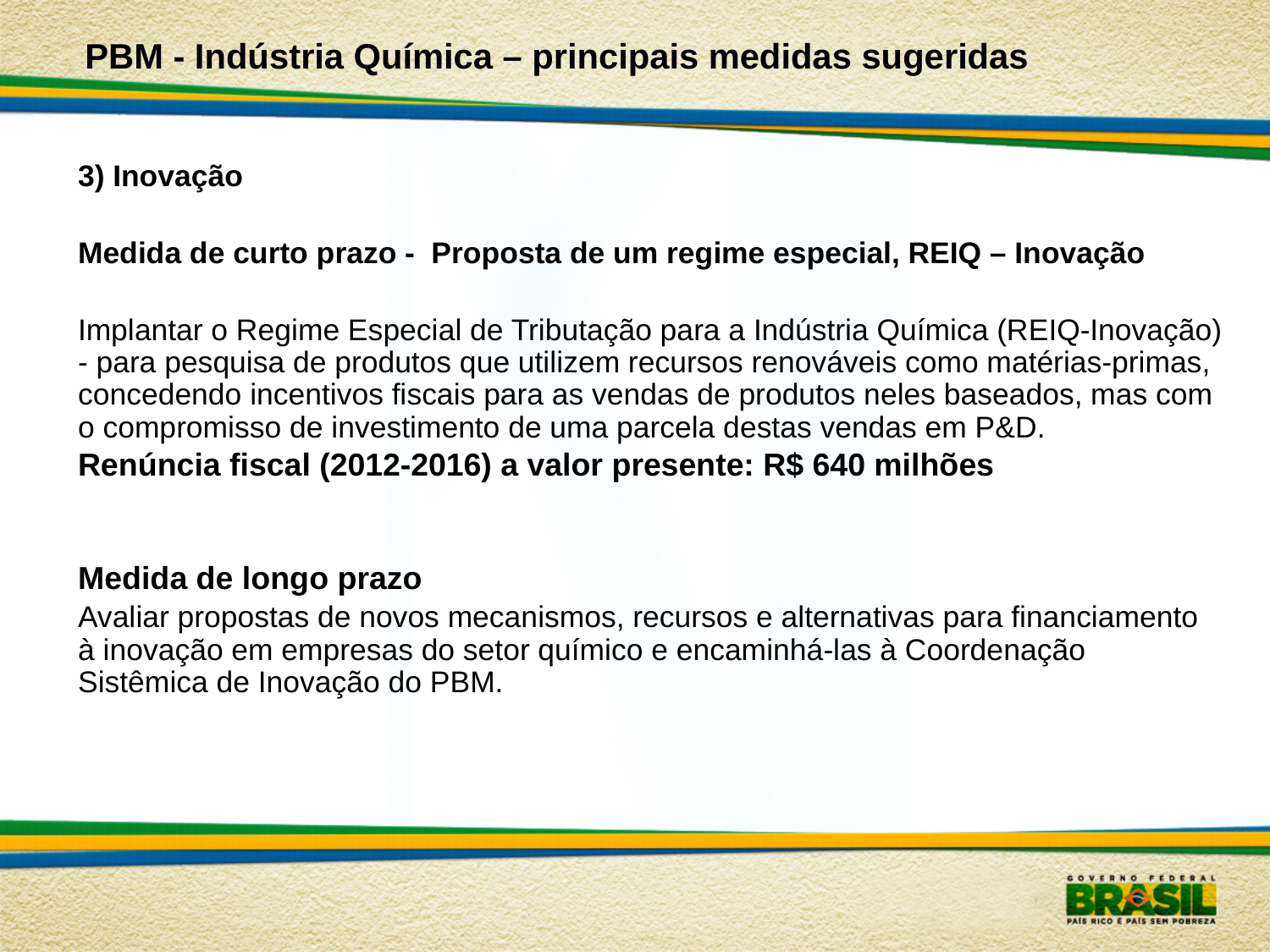

PBM - Indústria Química – principais medidas sugeridas
3) Inovação

Medida de curto prazo -  Proposta de um regime especial, REIQ – Inovação

Implantar o Regime Especial de Tributação para a Indústria Química (REIQ-Inovação) - para pesquisa de produtos que utilizem recursos renováveis como matérias-primas, concedendo incentivos fiscais para as vendas de produtos neles baseados, mas com o compromisso de investimento de uma parcela destas vendas em P&D.
Renúncia fiscal (2012-2016) a valor presente: R$ 640 milhões

Medida de longo prazo
Avaliar propostas de novos mecanismos, recursos e alternativas para financiamento à inovação em empresas do setor químico e encaminhá-las à Coordenação Sistêmica de Inovação do PBM.